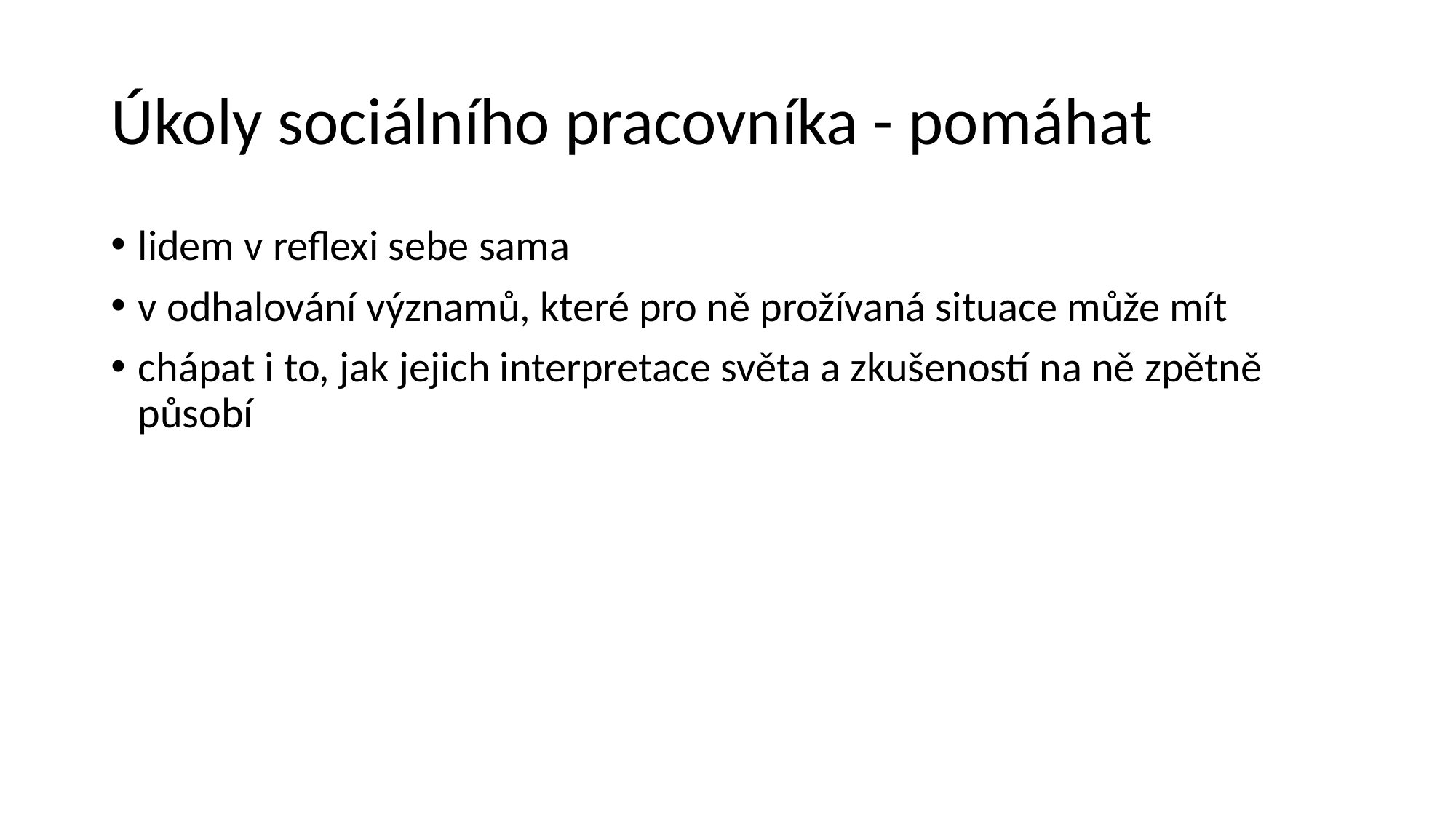

# Úkoly sociálního pracovníka - pomáhat
lidem v reflexi sebe sama
v odhalování významů, které pro ně prožívaná situace může mít
chápat i to, jak jejich interpretace světa a zkušeností na ně zpětně působí